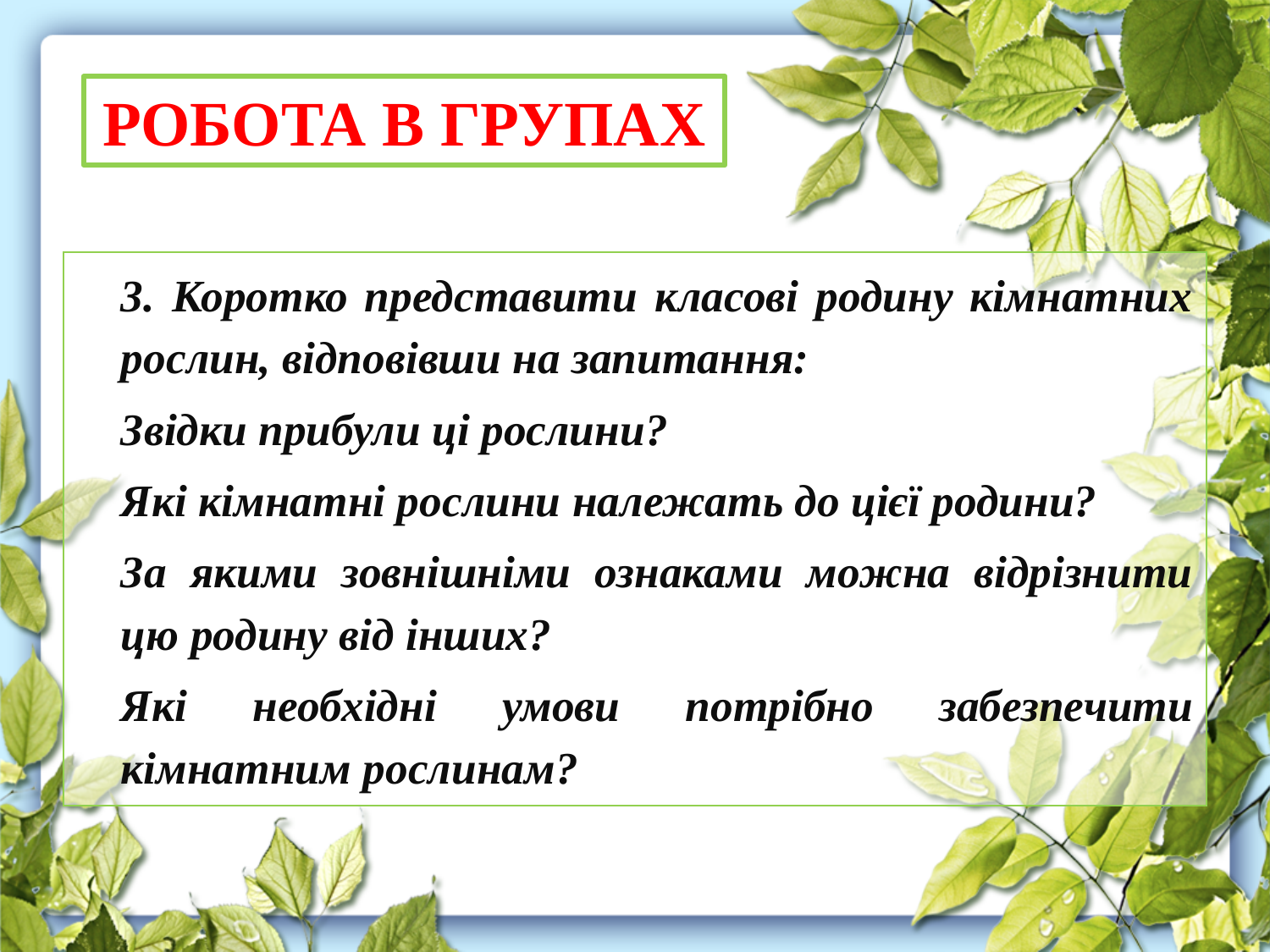

РОБОТА В ГРУПАХ
3. Коротко представити класові родину кімнатних рослин, відповівши на запитання:
Звідки прибули ці рослини?
Які кімнатні рослини належать до цієї родини?
За якими зовнішніми ознаками можна відрізнити цю родину від інших?
Які необхідні умови потрібно забезпечити кімнатним рослинам?